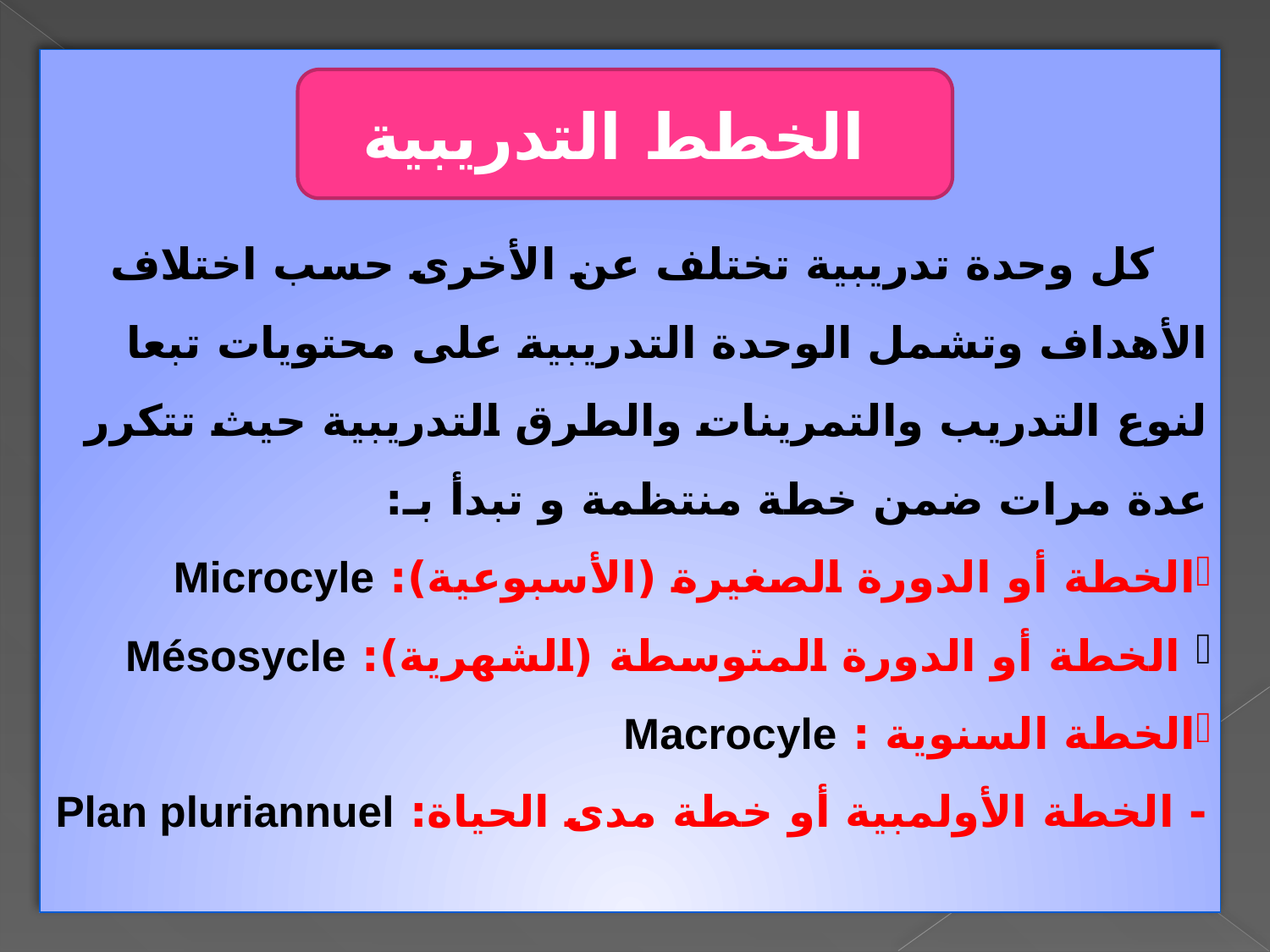

كل وحدة تدريبية تختلف عن الأخرى حسب اختلاف الأهداف وتشمل الوحدة التدريبية على محتويات تبعا لنوع التدريب والتمرينات والطرق التدريبية حيث تتكرر عدة مرات ضمن خطة منتظمة و تبدأ بـ:
الخطة أو الدورة الصغيرة (الأسبوعية): Microcyle
 الخطة أو الدورة المتوسطة (الشهرية): Mésosycle
الخطة السنوية : Macrocyle
- الخطة الأولمبية أو خطة مدى الحياة: Plan pluriannuel
الخطط التدريبية